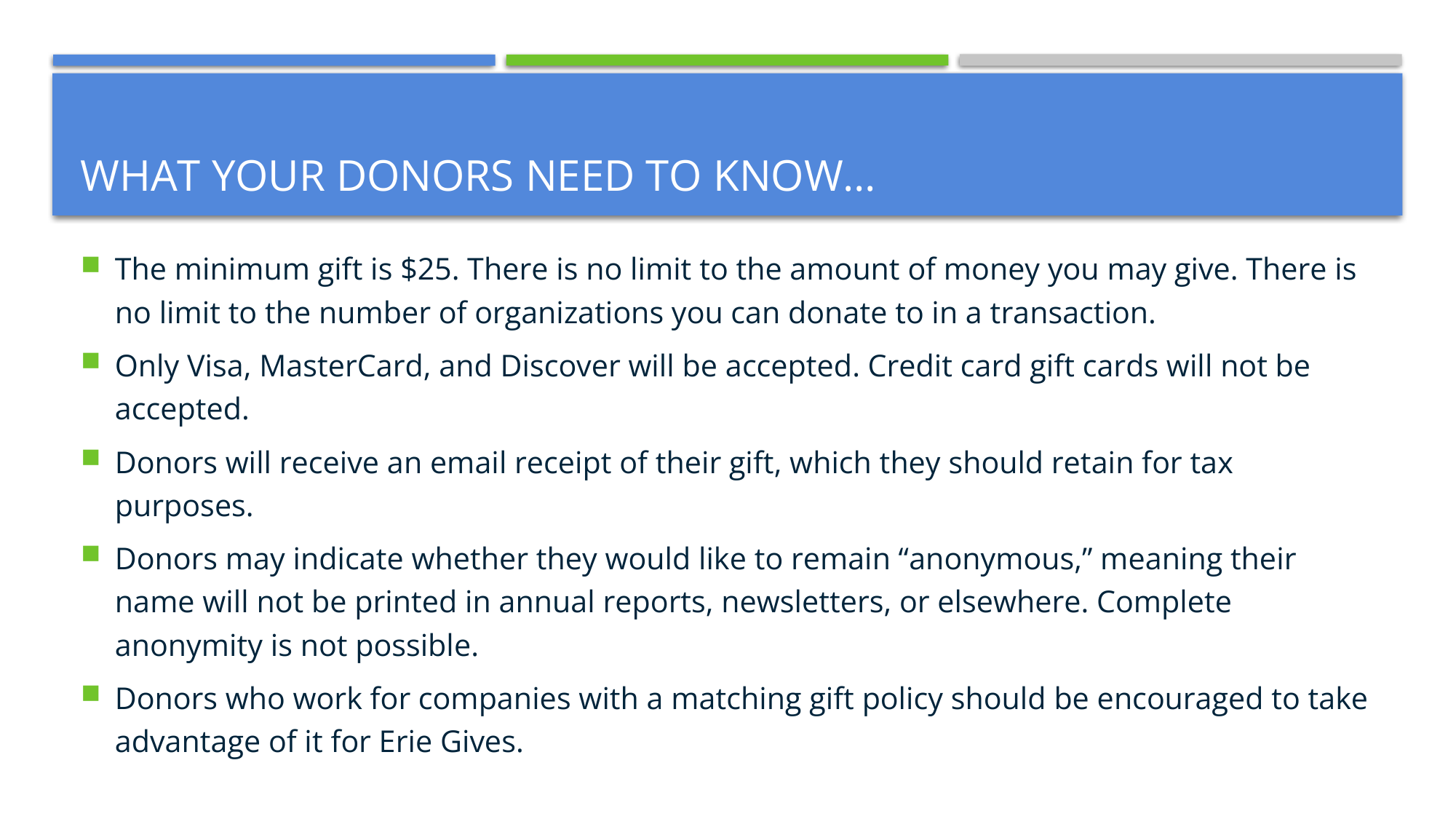

# What your donors need to know…
The minimum gift is $25. There is no limit to the amount of money you may give. There is no limit to the number of organizations you can donate to in a transaction.
Only Visa, MasterCard, and Discover will be accepted. Credit card gift cards will not be accepted.
Donors will receive an email receipt of their gift, which they should retain for tax purposes.
Donors may indicate whether they would like to remain “anonymous,” meaning their name will not be printed in annual reports, newsletters, or elsewhere. Complete anonymity is not possible.
Donors who work for companies with a matching gift policy should be encouraged to take advantage of it for Erie Gives.